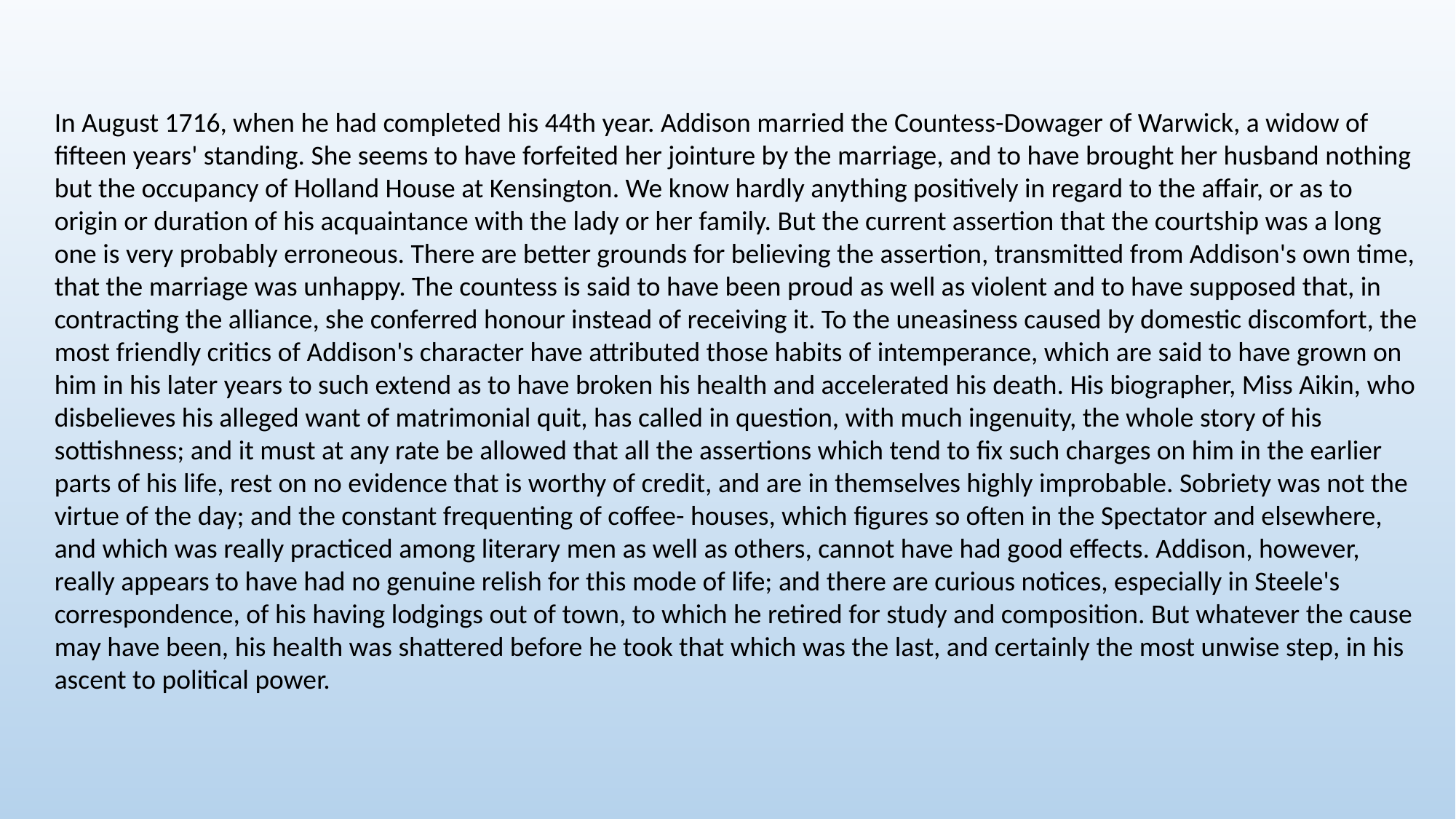

In August 1716, when he had completed his 44th year. Addison married the Countess-Dowager of Warwick, a widow of fifteen years' standing. She seems to have forfeited her jointure by the marriage, and to have brought her husband nothing but the occupancy of Holland House at Kensington. We know hardly anything positively in regard to the affair, or as to origin or duration of his acquaintance with the lady or her family. But the current assertion that the courtship was a long one is very probably erroneous. There are better grounds for believing the assertion, transmitted from Addison's own time, that the marriage was unhappy. The countess is said to have been proud as well as violent and to have supposed that, in contracting the alliance, she conferred honour instead of receiving it. To the uneasiness caused by domestic discomfort, the most friendly critics of Addison's character have attributed those habits of intemperance, which are said to have grown on him in his later years to such extend as to have broken his health and accelerated his death. His biographer, Miss Aikin, who disbelieves his alleged want of matrimonial quit, has called in question, with much ingenuity, the whole story of his sottishness; and it must at any rate be allowed that all the assertions which tend to fix such charges on him in the earlier parts of his life, rest on no evidence that is worthy of credit, and are in themselves highly improbable. Sobriety was not the virtue of the day; and the constant frequenting of coffee- houses, which figures so often in the Spectator and elsewhere, and which was really practiced among literary men as well as others, cannot have had good effects. Addison, however, really appears to have had no genuine relish for this mode of life; and there are curious notices, especially in Steele's correspondence, of his having lodgings out of town, to which he retired for study and composition. But whatever the cause may have been, his health was shattered before he took that which was the last, and certainly the most unwise step, in his ascent to political power.